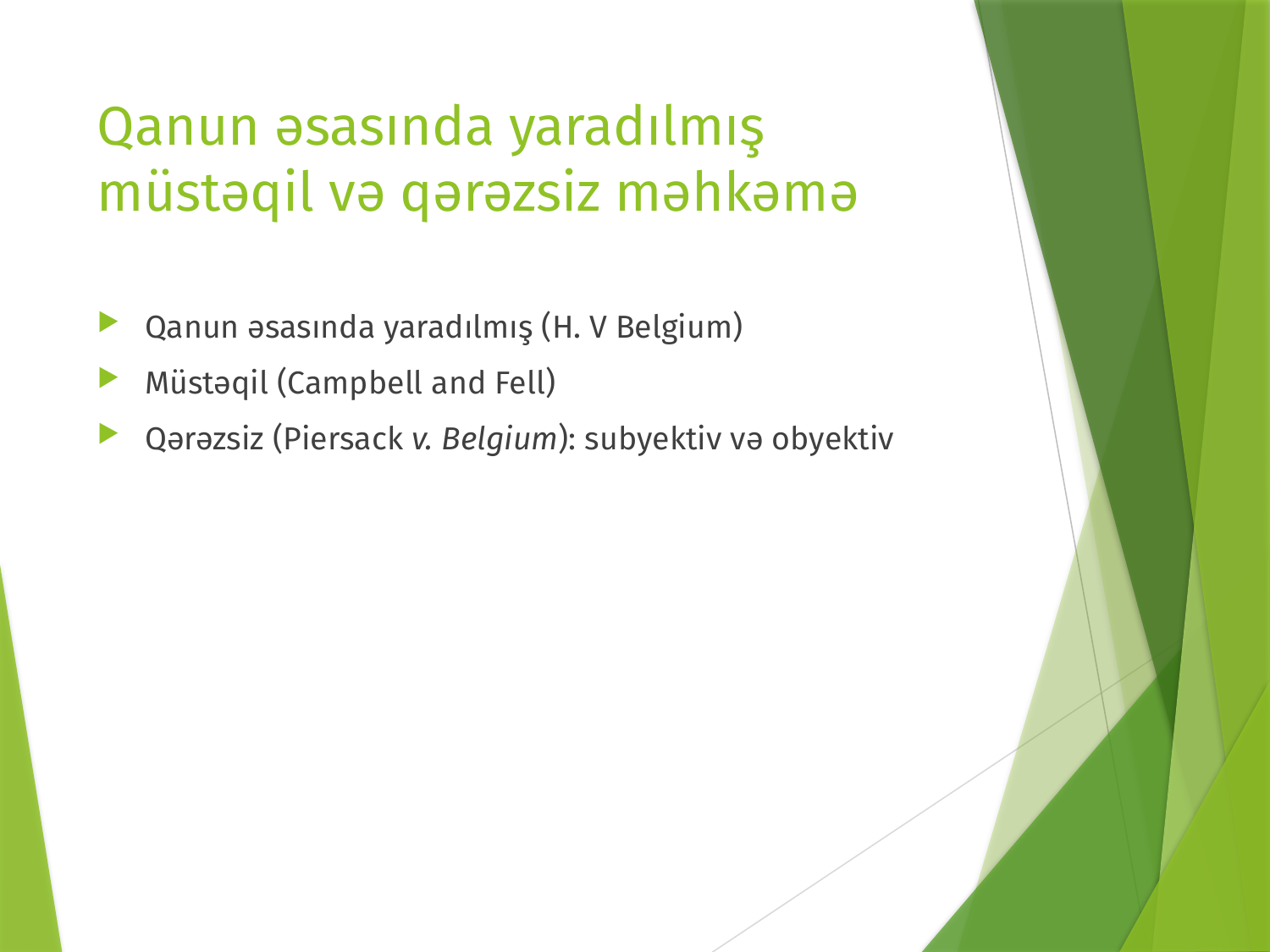

# Qanun əsasında yaradılmış müstəqil və qərəzsiz məhkəmə
Qanun əsasında yaradılmış (H. V Belgium)
Müstəqil (Campbell and Fell)
Qərəzsiz (Piersack v. Belgium): subyektiv və obyektiv